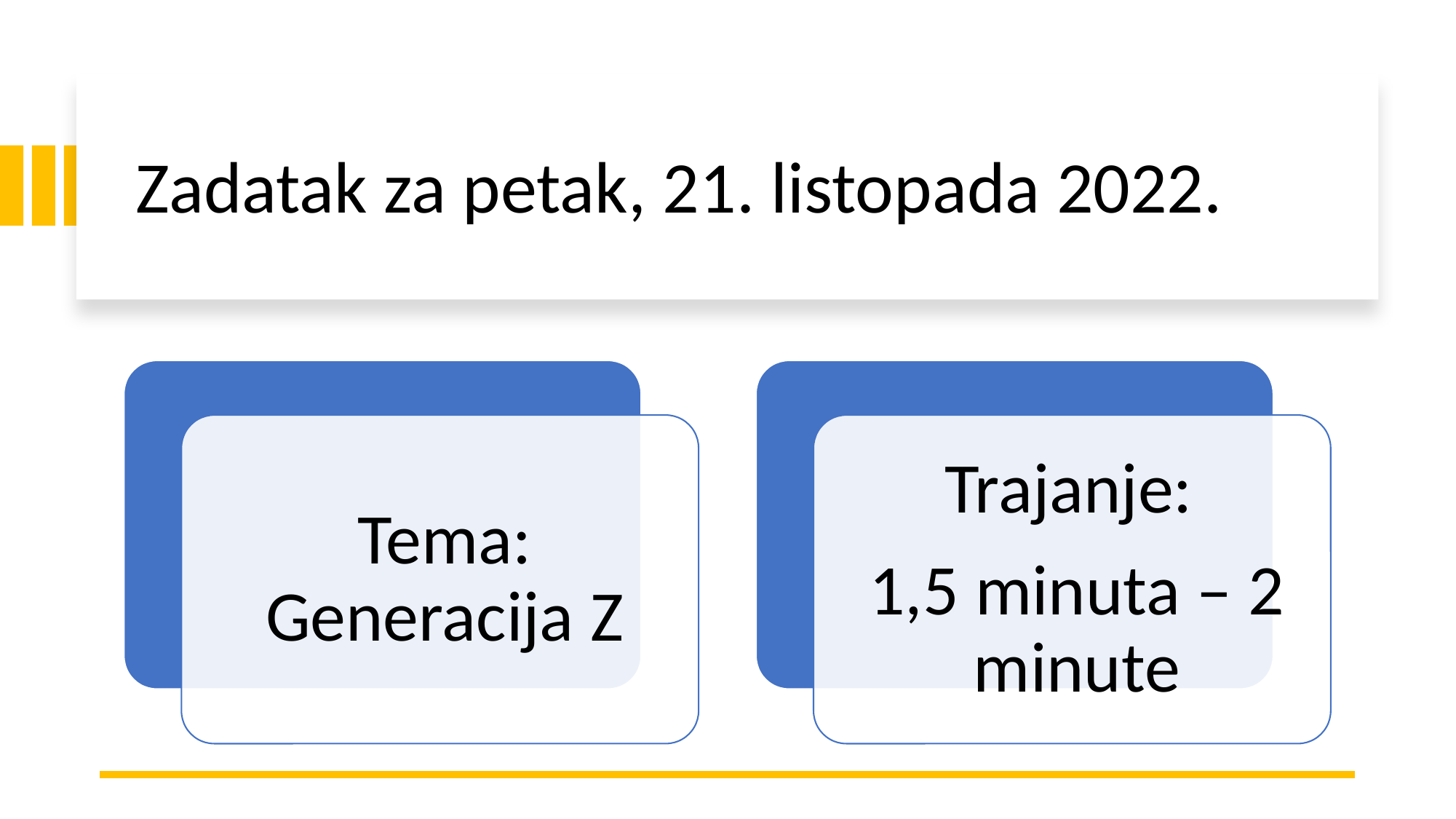

# Zadatak za petak, 21. listopada 2022.

Tema: Generacija Z
Trajanje:
1,5 minuta – 2 minute